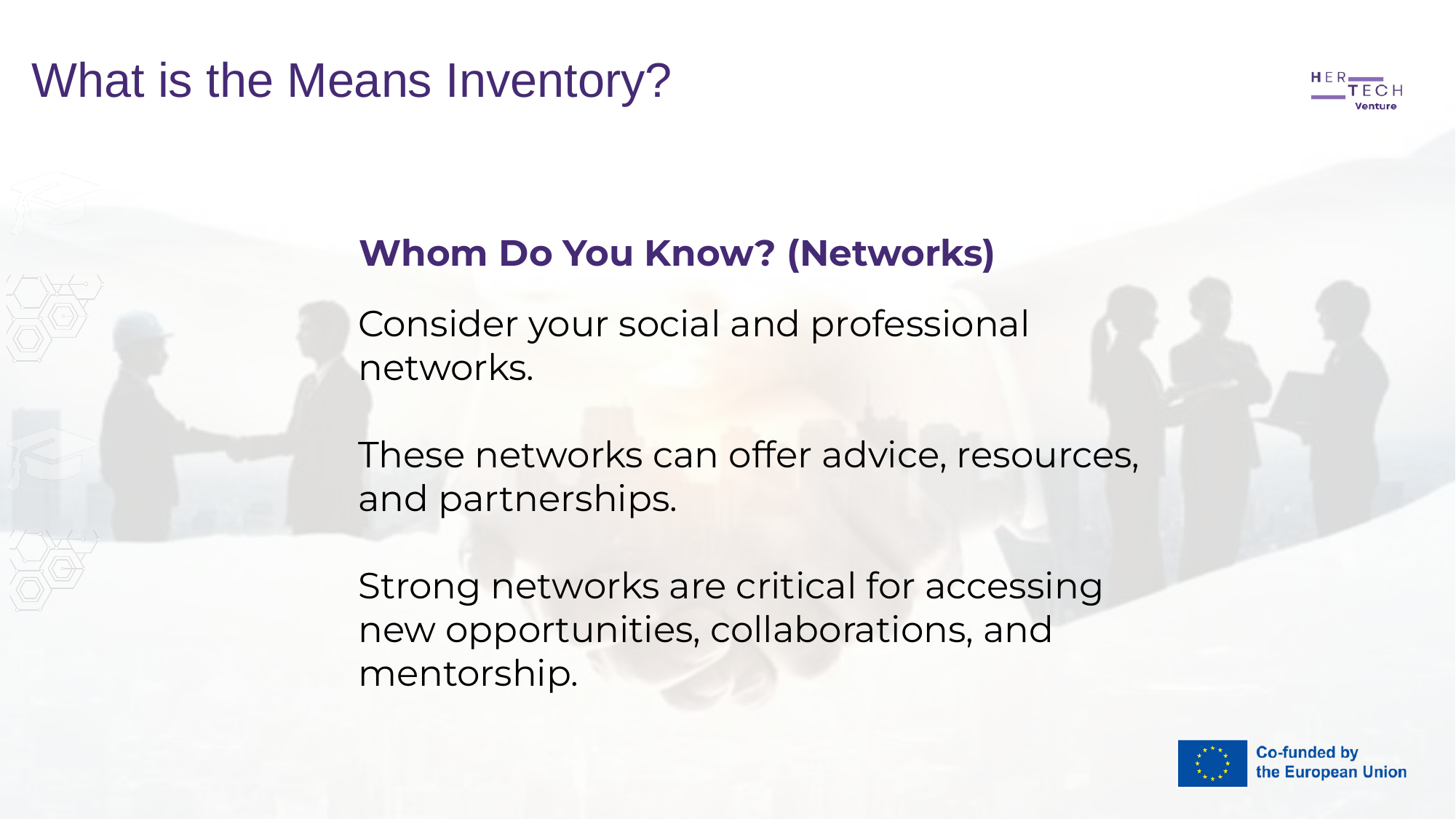

What is the Means Inventory?

Whom Do You Know? (Networks)

Consider your social and professional networks.

These networks can offer advice, resources, and partnerships.

Strong networks are critical for accessing new opportunities, collaborations, and mentorship.